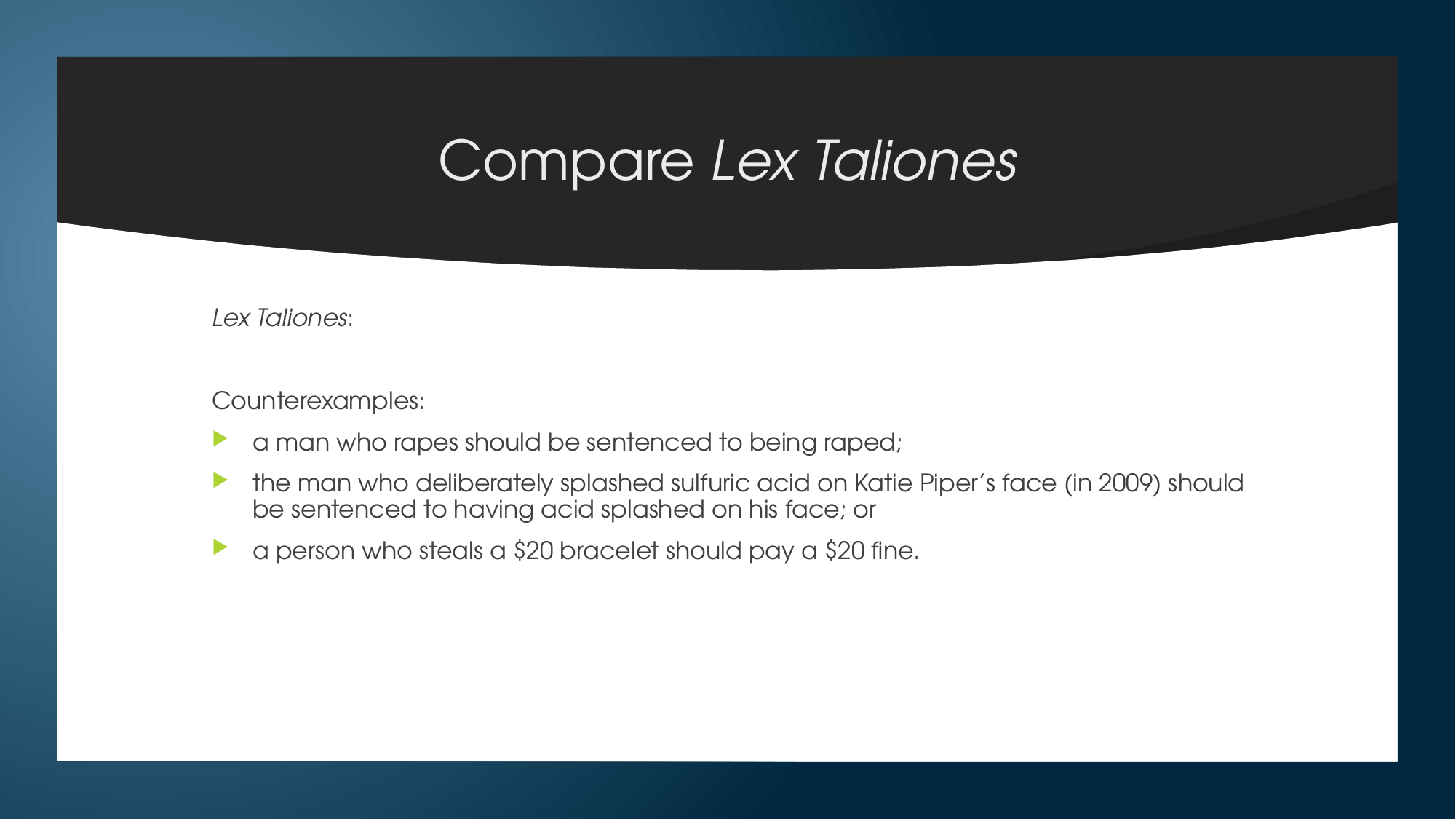

# Compare Lex Taliones

Lex Taliones:

Counterexamples:
a man who rapes should be sentenced to being raped;
the man who deliberately splashed sulfuric acid on Katie Piper’s face (in 2009) should be sentenced to having acid splashed on his face; or
a person who steals a $20 bracelet should pay a $20 fine.